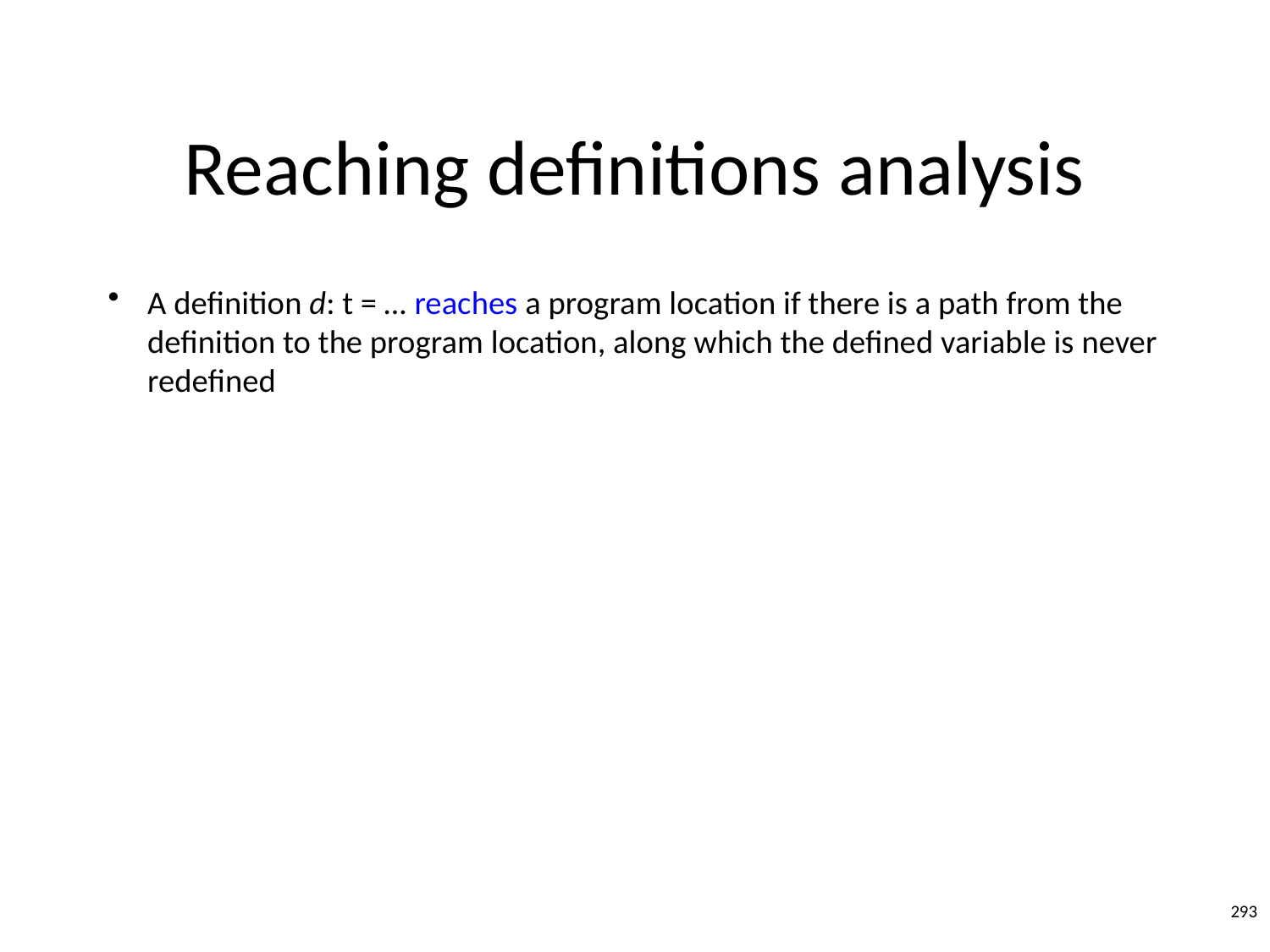

# Reaching definitions analysis
A definition d: t = … reaches a program location if there is a path from the definition to the program location, along which the defined variable is never redefined
293